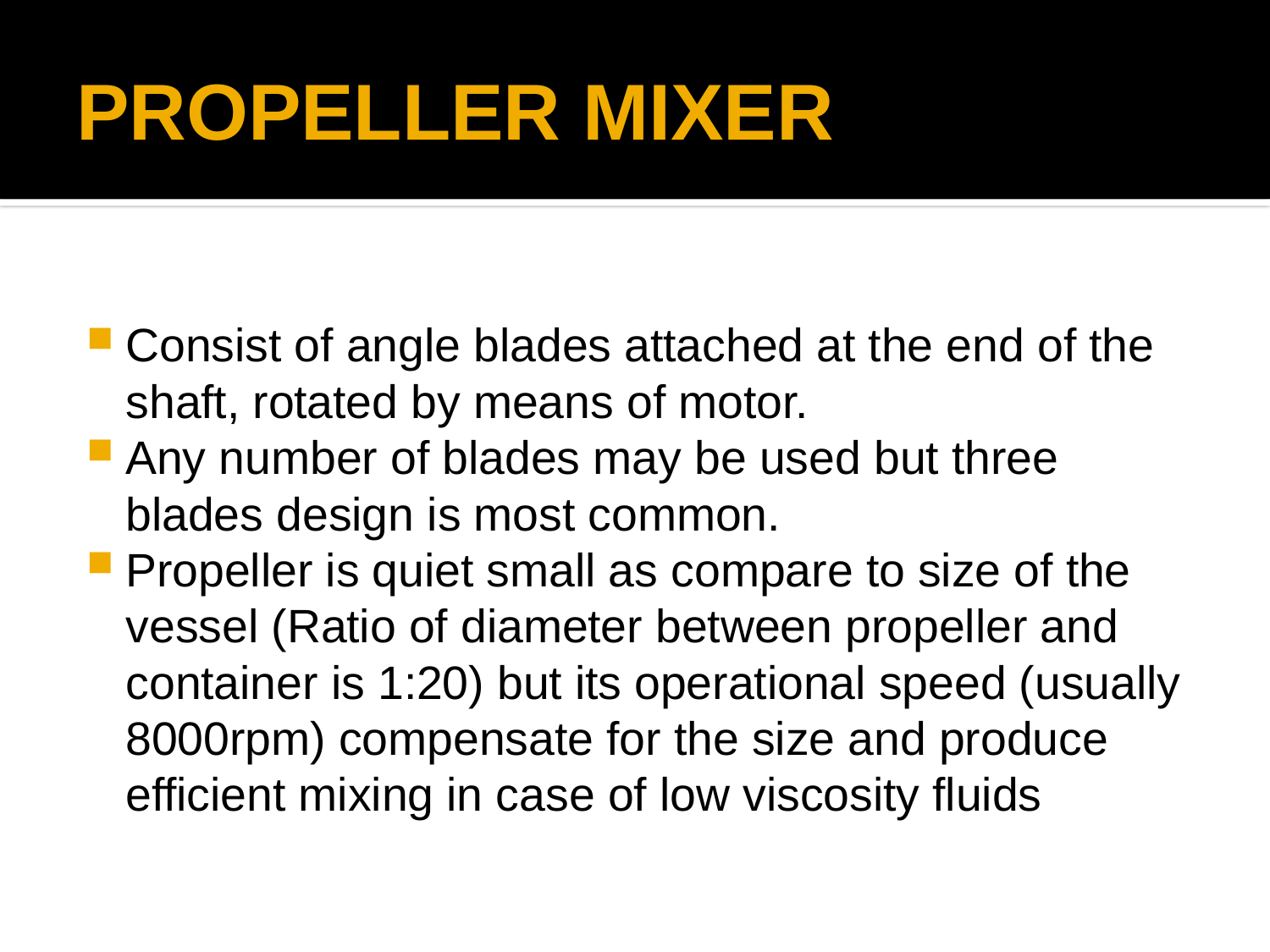

# PROPELLER MIXER

Consist of angle blades attached at the end of the shaft, rotated by means of motor.
Any number of blades may be used but three blades design is most common.
Propeller is quiet small as compare to size of the vessel (Ratio of diameter between propeller and container is 1:20) but its operational speed (usually 8000rpm) compensate for the size and produce efficient mixing in case of low viscosity fluids